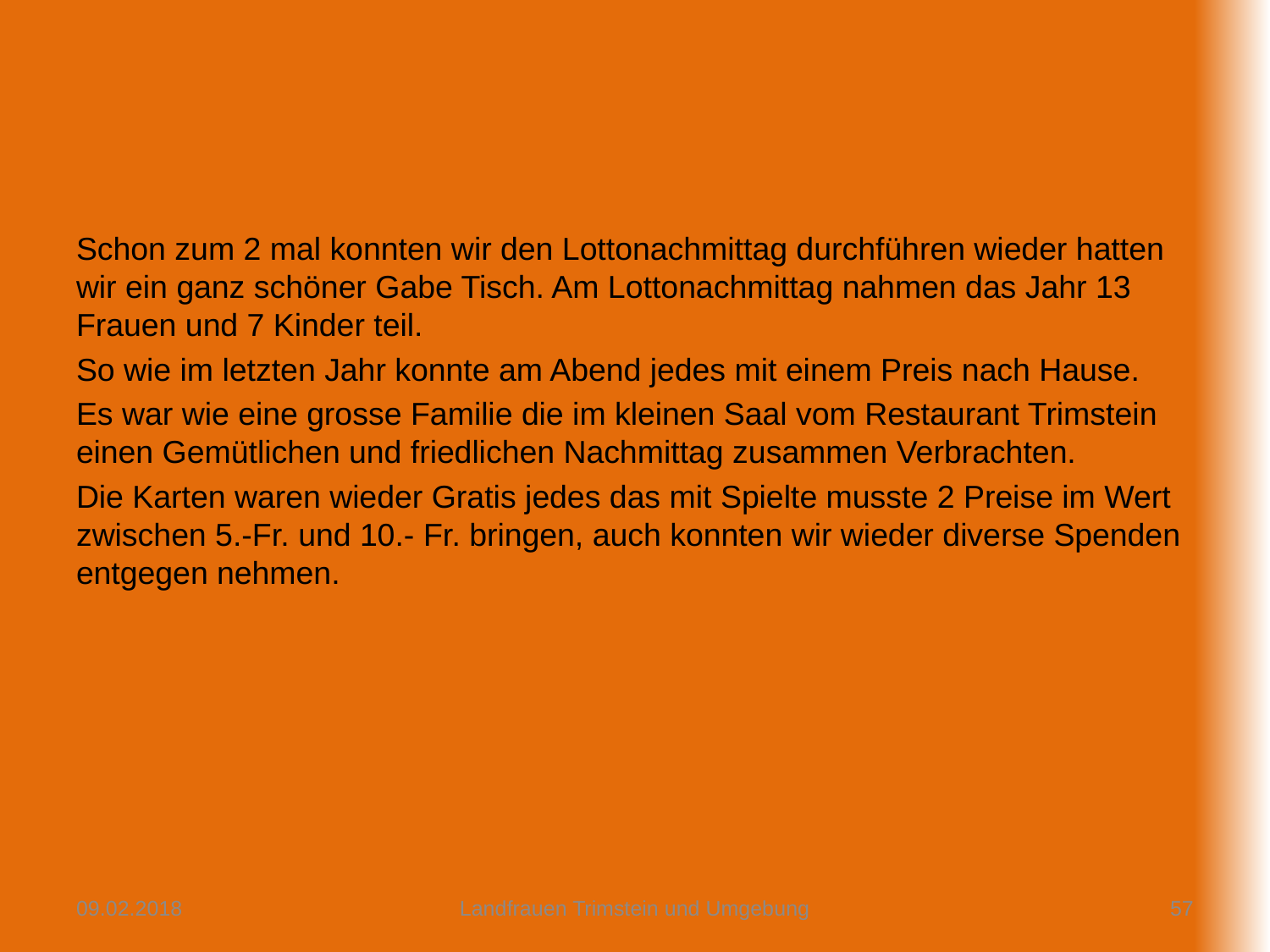

Schon zum 2 mal konnten wir den Lottonachmittag durchführen wieder hatten wir ein ganz schöner Gabe Tisch. Am Lottonachmittag nahmen das Jahr 13 Frauen und 7 Kinder teil.
So wie im letzten Jahr konnte am Abend jedes mit einem Preis nach Hause.
Es war wie eine grosse Familie die im kleinen Saal vom Restaurant Trimstein  einen Gemütlichen und friedlichen Nachmittag zusammen Verbrachten.
Die Karten waren wieder Gratis jedes das mit Spielte musste 2 Preise im Wert zwischen 5.-Fr. und 10.- Fr. bringen, auch konnten wir wieder diverse Spenden entgegen nehmen.
09.02.2018
Landfrauen Trimstein und Umgebung
57